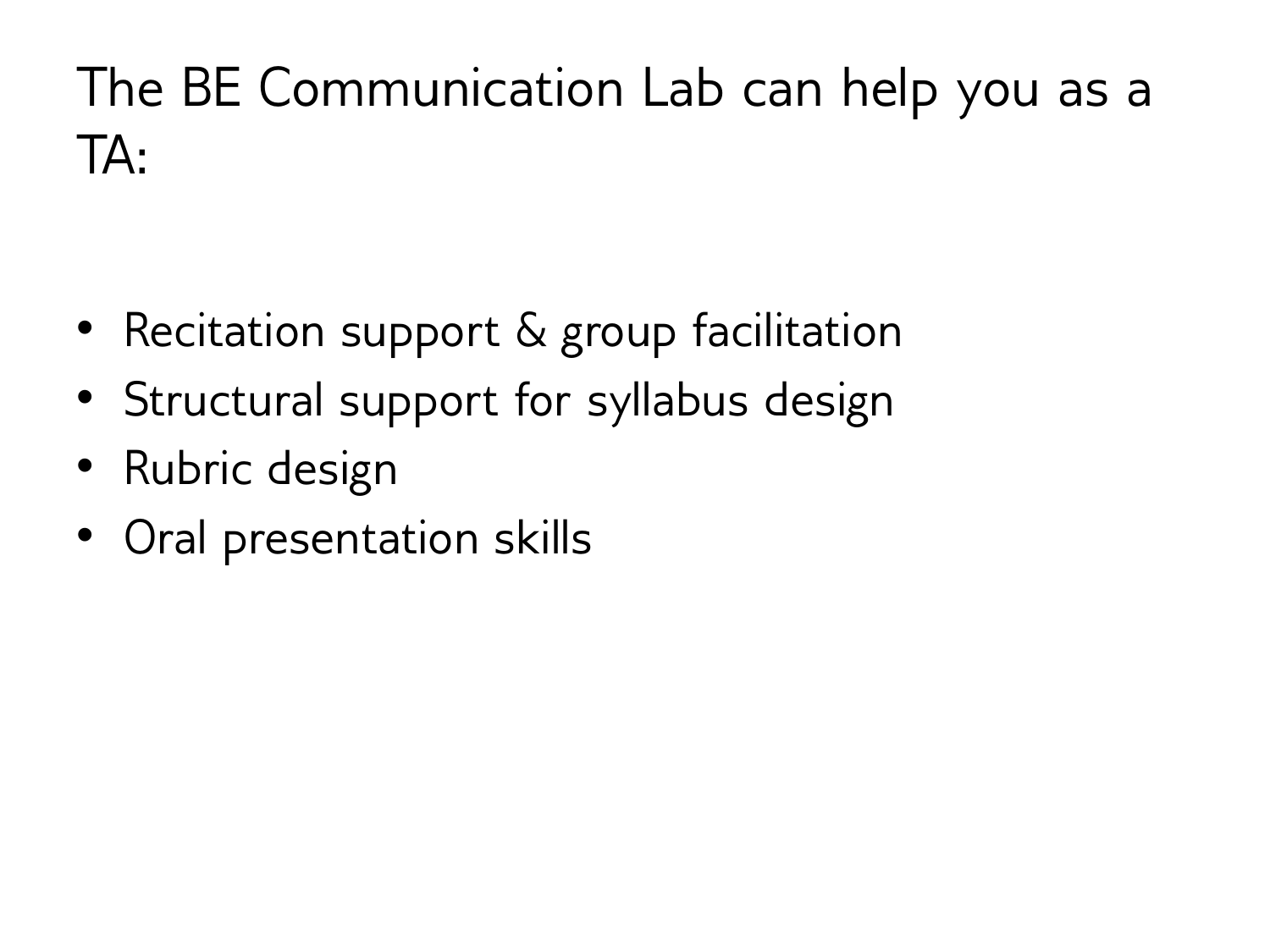

# The BE Communication Lab can help you as a TA:

Recitation support & group facilitation
Structural support for syllabus design
Rubric design
Oral presentation skills